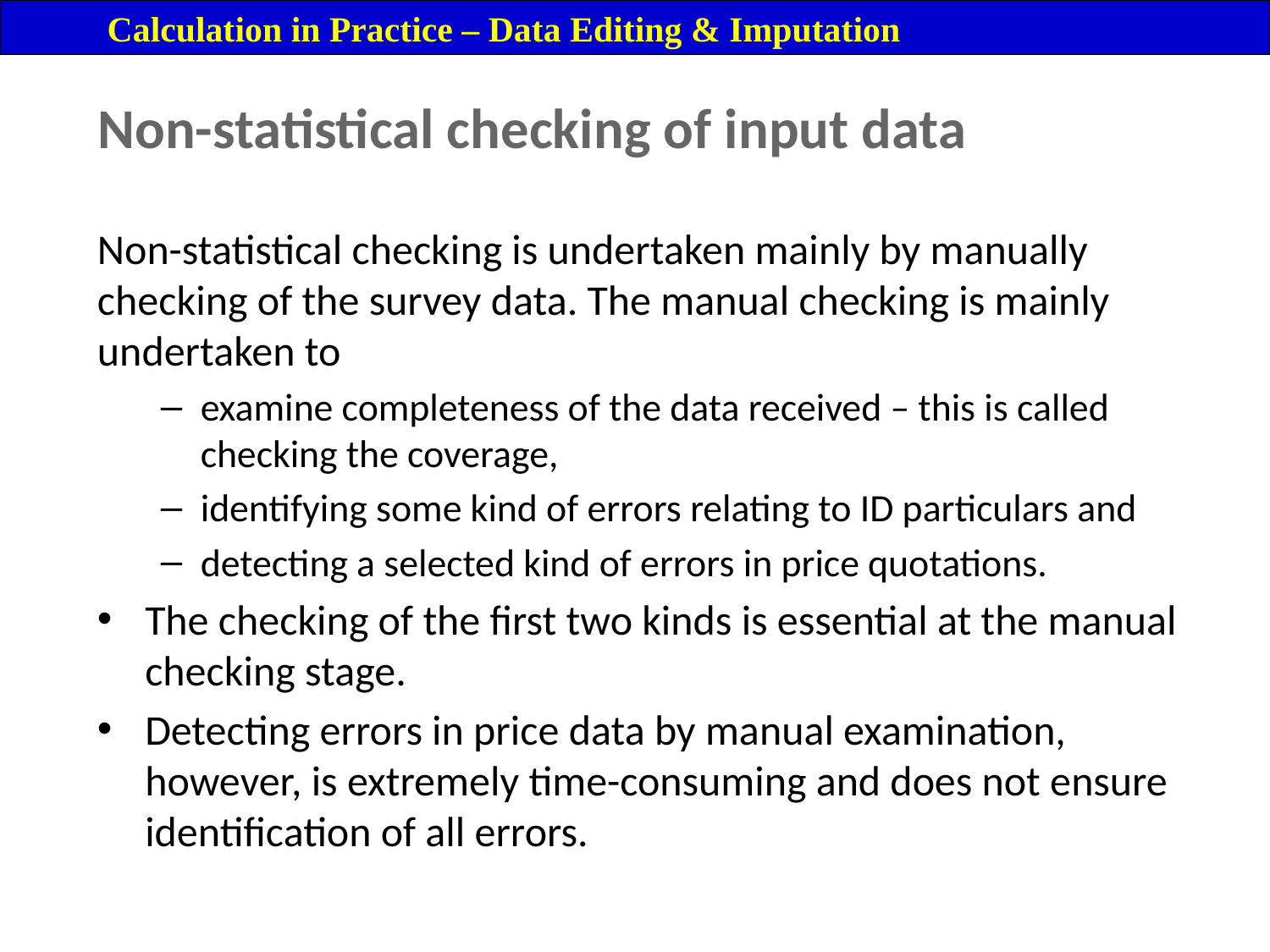

Calculation in Practice – Data Editing & Imputation
Non-statistical checking of input data
Non-statistical checking is undertaken mainly by manually checking of the survey data. The manual checking is mainly undertaken to
examine completeness of the data received – this is called checking the coverage,
identifying some kind of errors relating to ID particulars and
detecting a selected kind of errors in price quotations.
The checking of the first two kinds is essential at the manual checking stage.
Detecting errors in price data by manual examination, however, is extremely time-consuming and does not ensure identification of all errors.